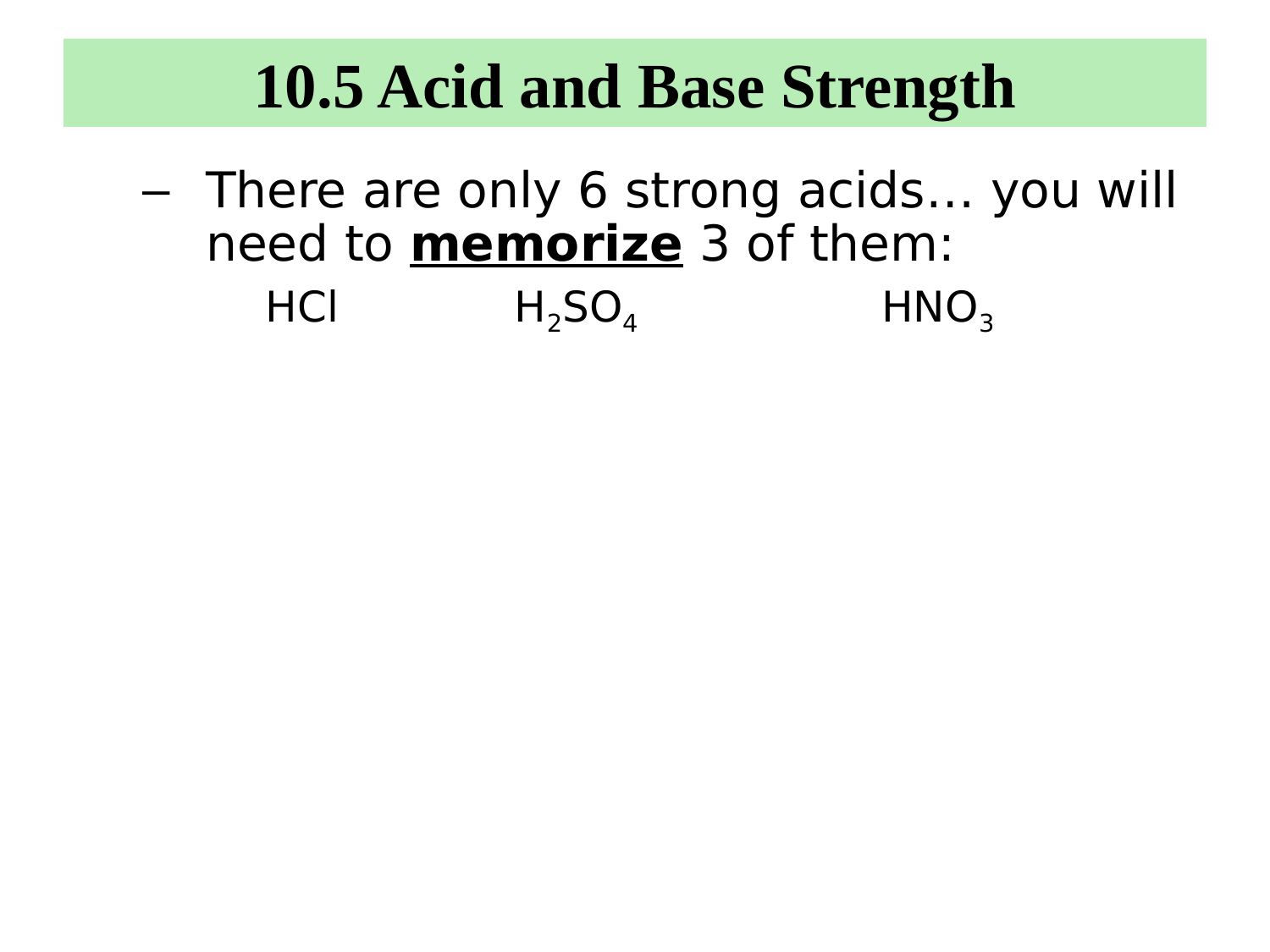

# 10.5 Acid and Base Strength
There are only 6 strong acids… you will need to memorize 3 of them:
     HCl             H2SO4                  HNO3